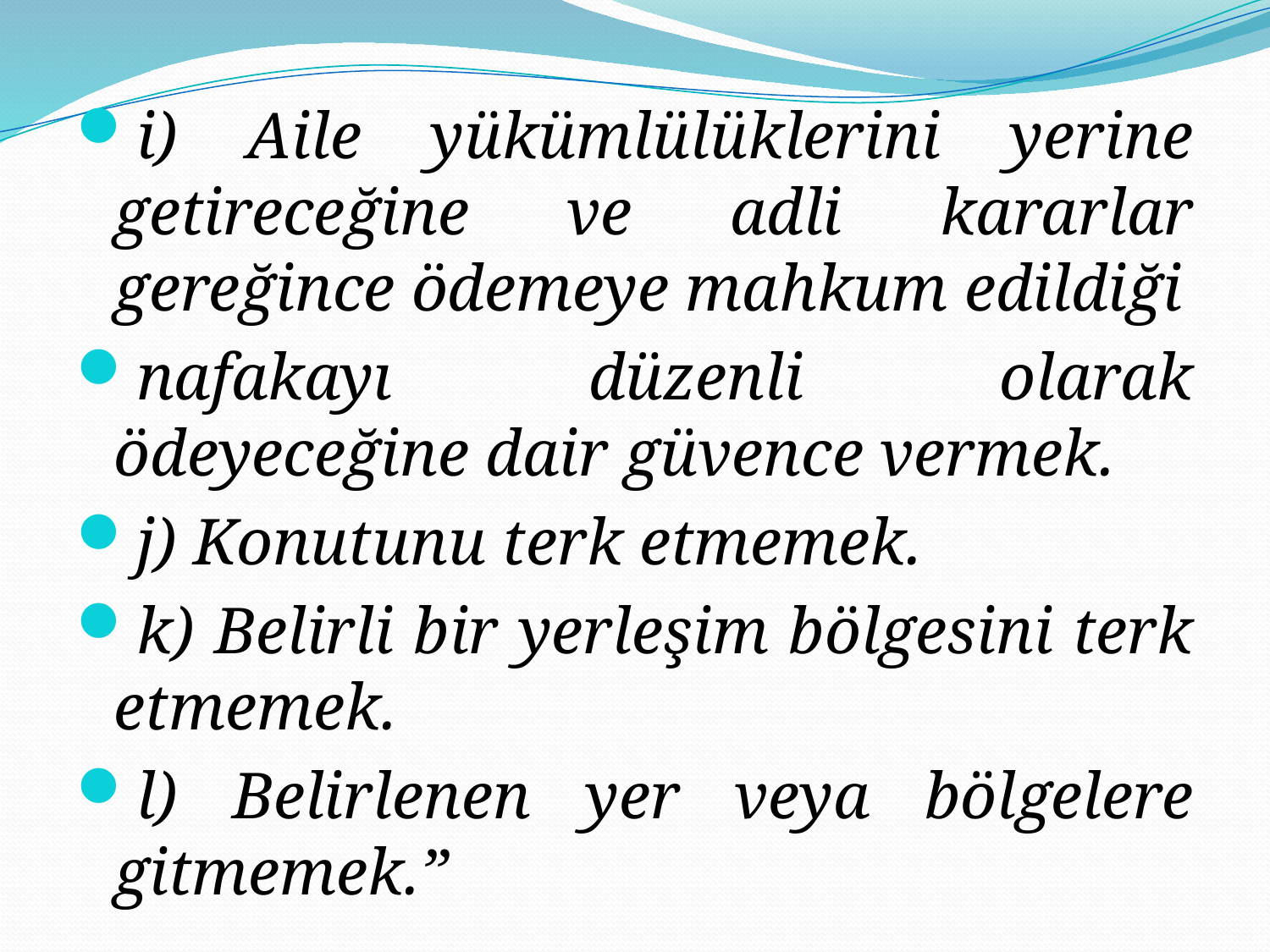

i) Aile yükümlülüklerini yerine getireceğine ve adli kararlar gereğince ödemeye mahkum edildiği
nafakayı düzenli olarak ödeyeceğine dair güvence vermek.
j) Konutunu terk etmemek.
k) Belirli bir yerleşim bölgesini terk etmemek.
l) Belirlenen yer veya bölgelere gitmemek.”